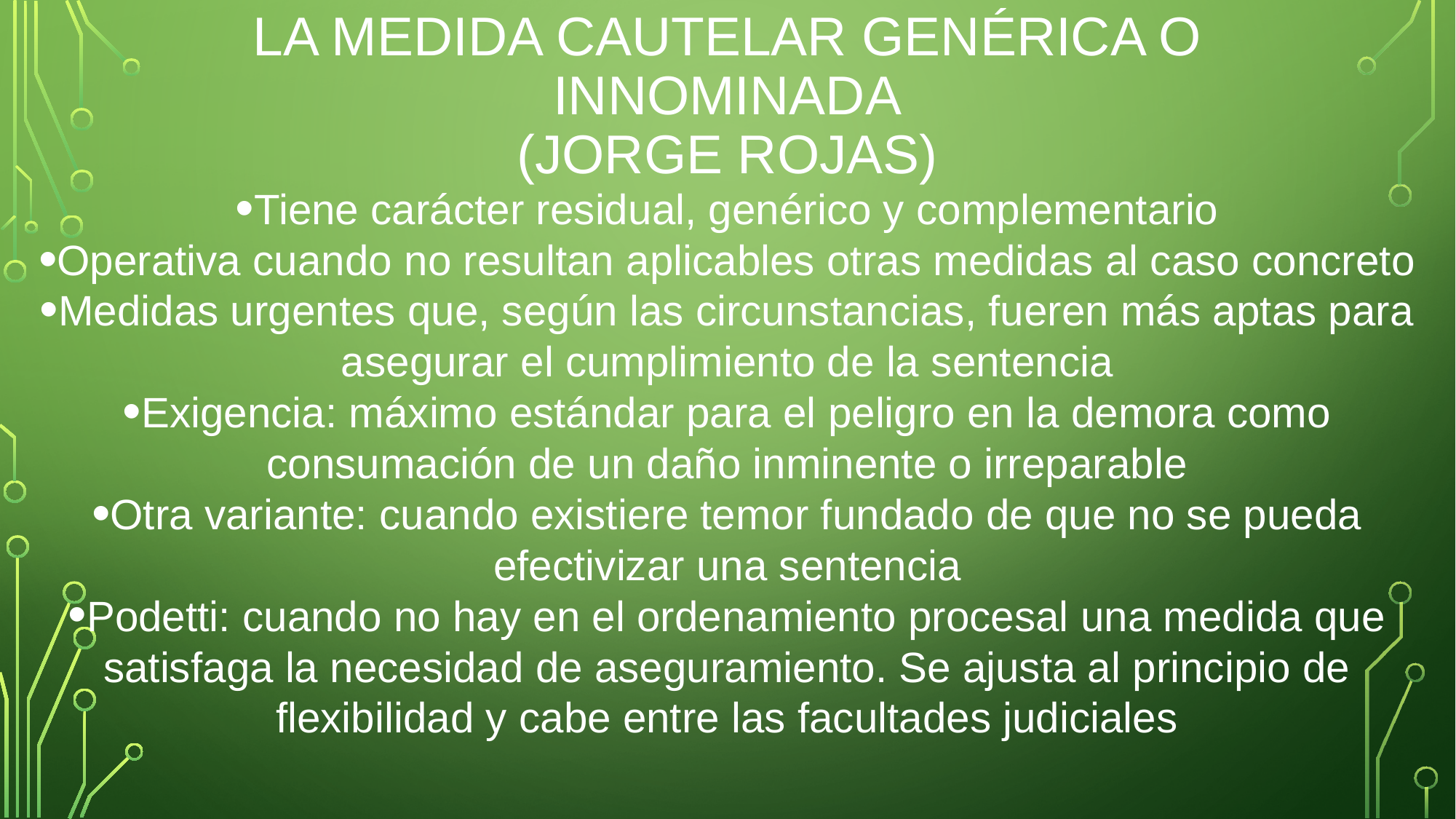

# LA MEDIDA CAUTELAR GENÉRICA O INNOMINADA (Jorge rojas)
Tiene carácter residual, genérico y complementario
Operativa cuando no resultan aplicables otras medidas al caso concreto
Medidas urgentes que, según las circunstancias, fueren más aptas para asegurar el cumplimiento de la sentencia
Exigencia: máximo estándar para el peligro en la demora como consumación de un daño inminente o irreparable
Otra variante: cuando existiere temor fundado de que no se pueda efectivizar una sentencia
Podetti: cuando no hay en el ordenamiento procesal una medida que satisfaga la necesidad de aseguramiento. Se ajusta al principio de flexibilidad y cabe entre las facultades judiciales